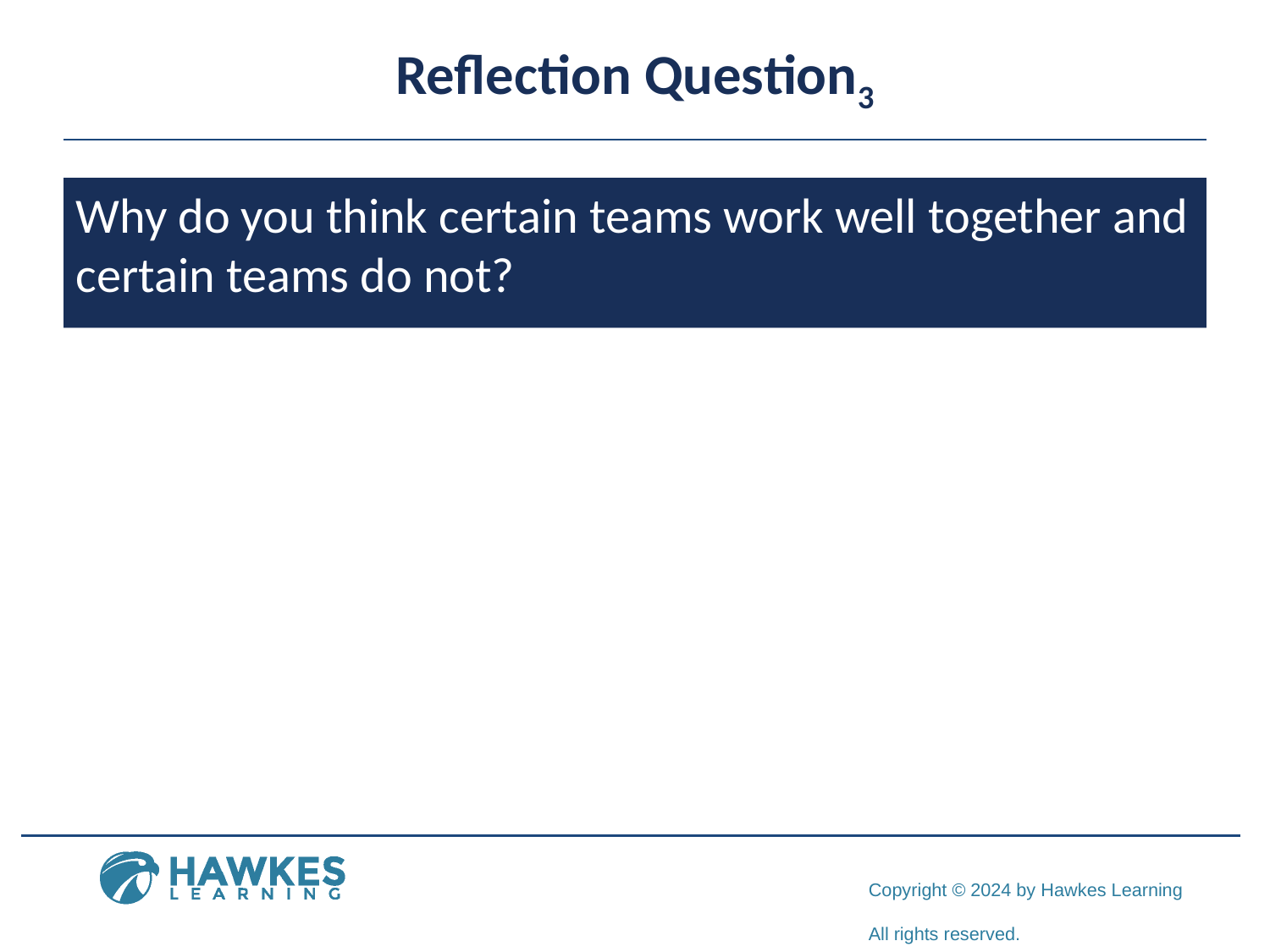

# Reflection Question3
Why do you think certain teams work well together and certain teams do not?